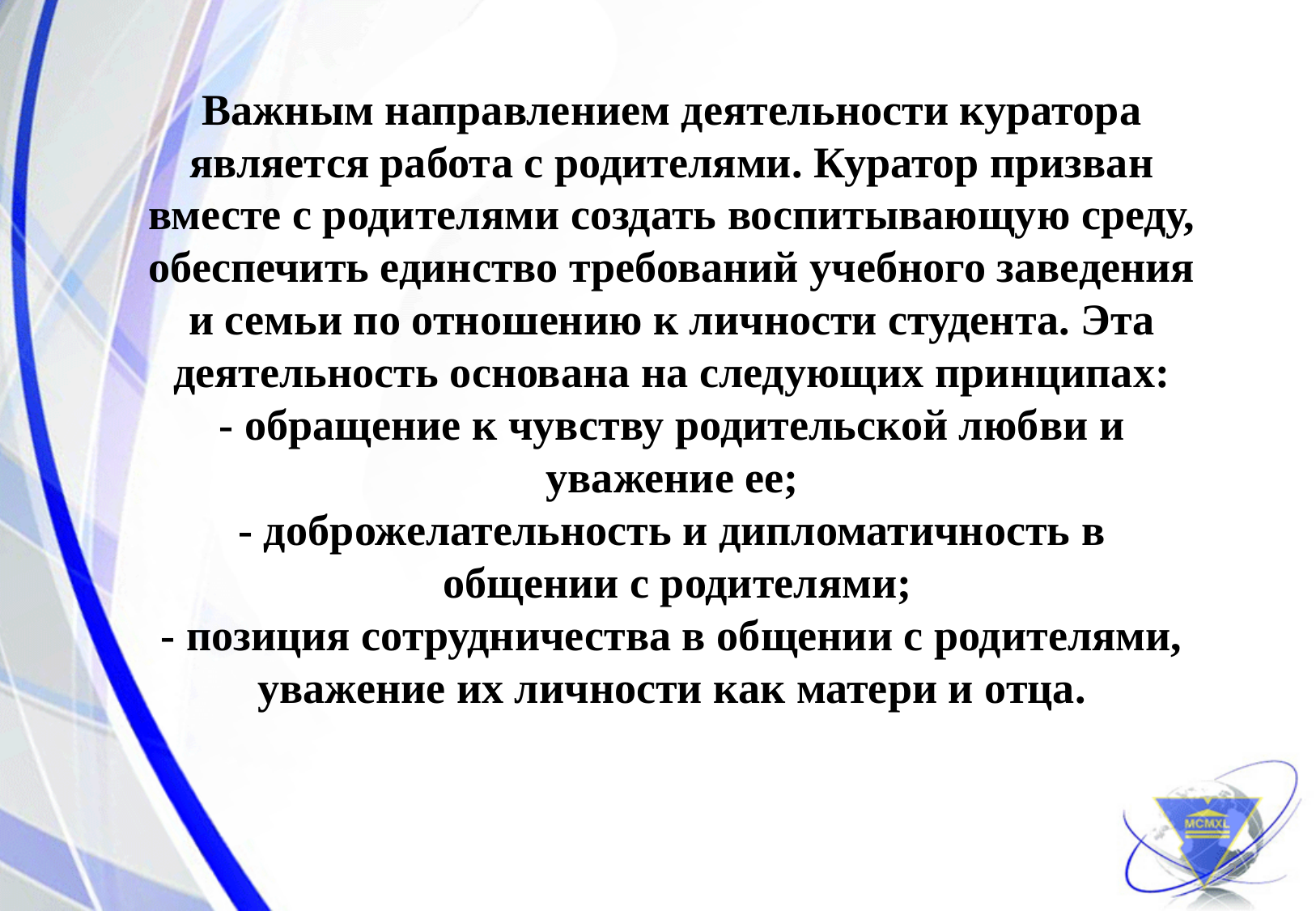

# Важным направлением деятельности куратора является работа с родителями. Куратор призван вместе с родителями создать воспитывающую среду, обеспечить единство требований учебного заведения и семьи по отношению к личности студента. Эта деятельность основана на следующих принципах: - обращение к чувству родительской любви и уважение ее; - доброжелательность и дипломатичность в общении с родителями; - позиция сотрудничества в общении с родителями, уважение их личности как матери и отца.
2